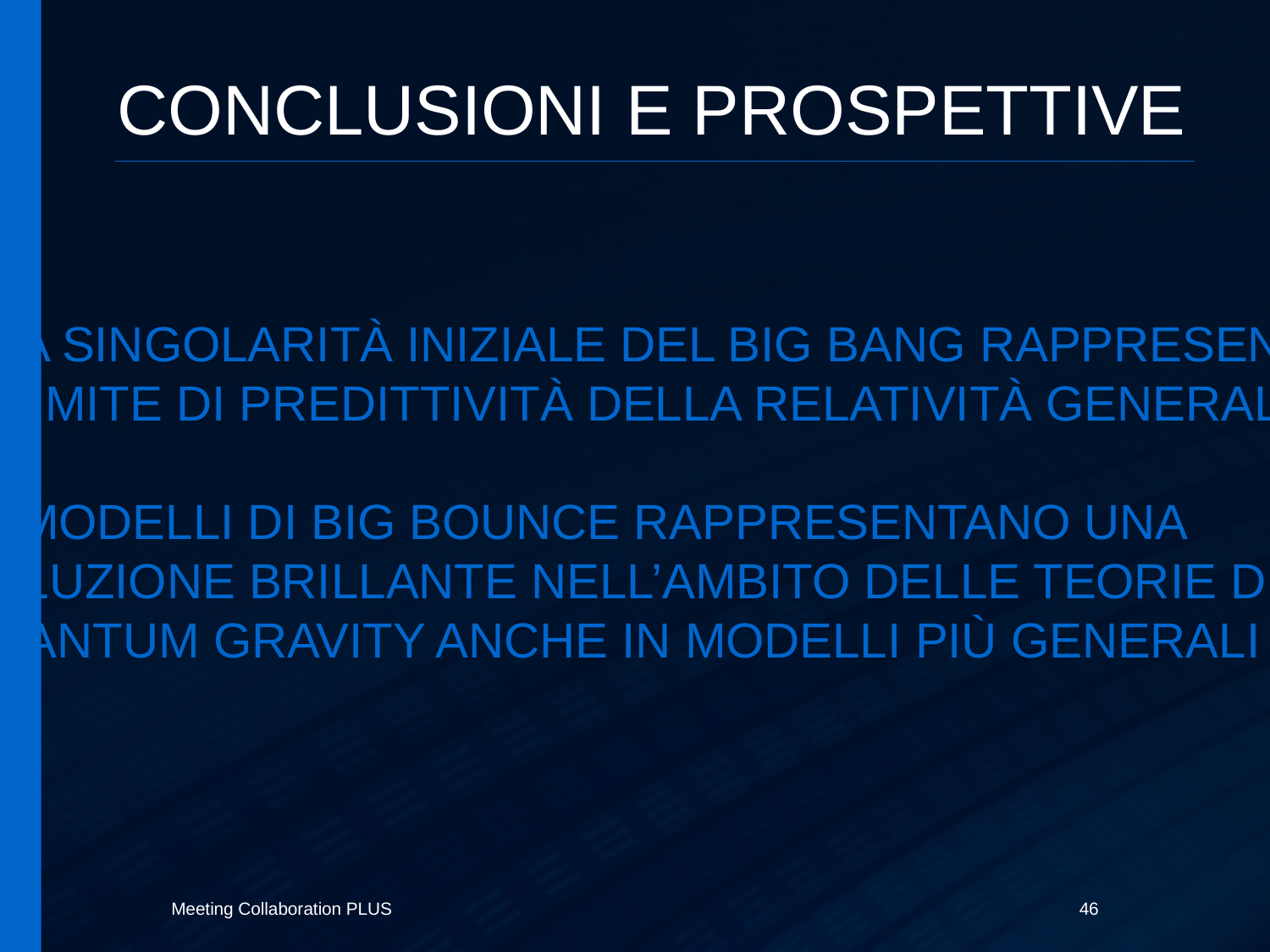

Conclusioni e prospettive

La singolarità iniziale del Big Bang rappresenta
il limite di predittività della Relatività Generale

I modelli di Big Bounce rappresentano una
soluzione brillante nell’ambito delle teorie di
Quantum Gravity anche in modelli più generali

Meeting Collaboration PLUS
46